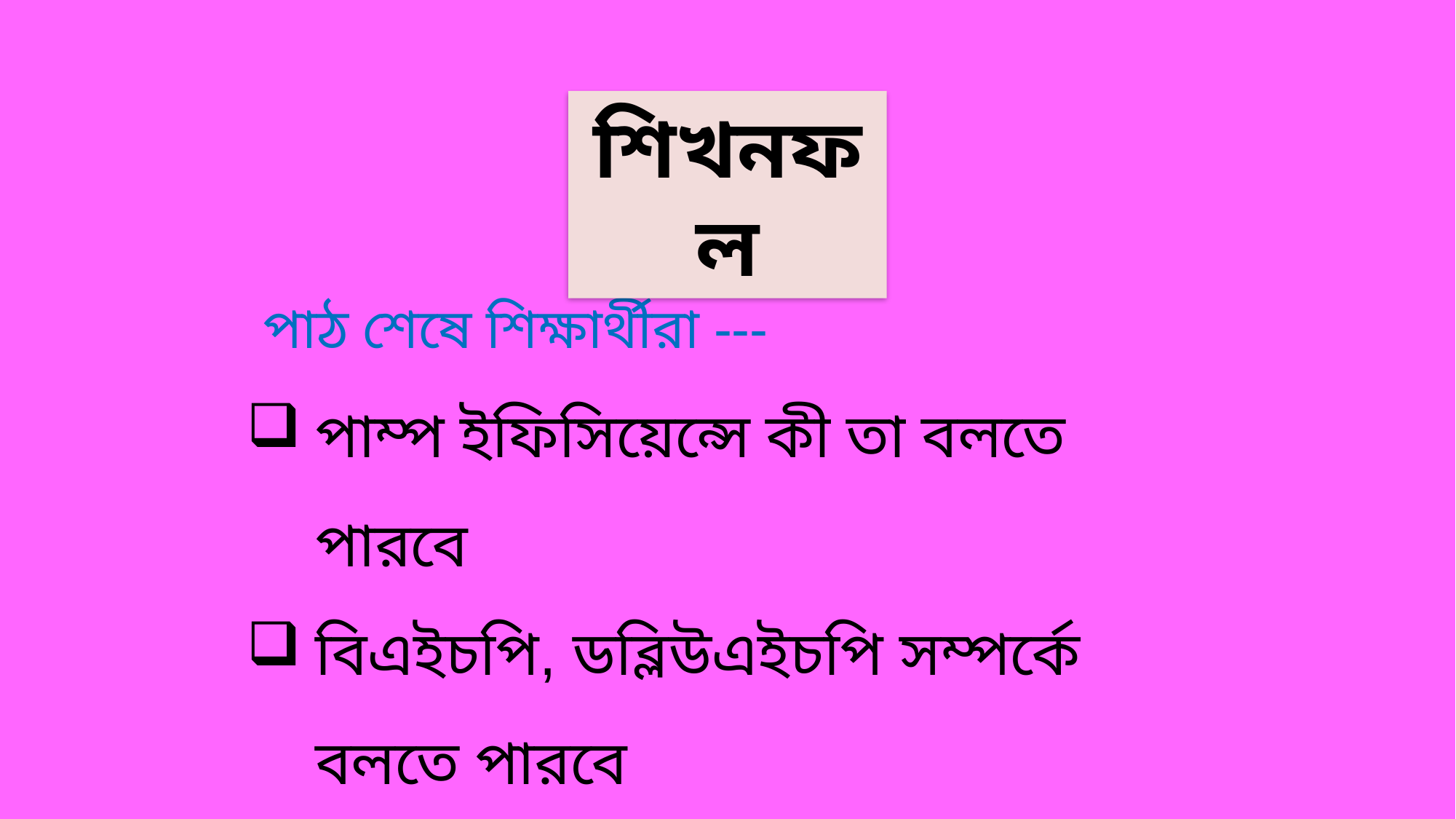

শিখনফল
 পাঠ শেষে শিক্ষার্থীরা ---
পাম্প ইফিসিয়েন্সে কী তা বলতে পারবে
বিএইচপি, ডব্লিউএইচপি সম্পর্কে বলতে পারবে
পাম্প হেড ও ড্র-ডাইন ব্যাখ্যা করতে পারবে